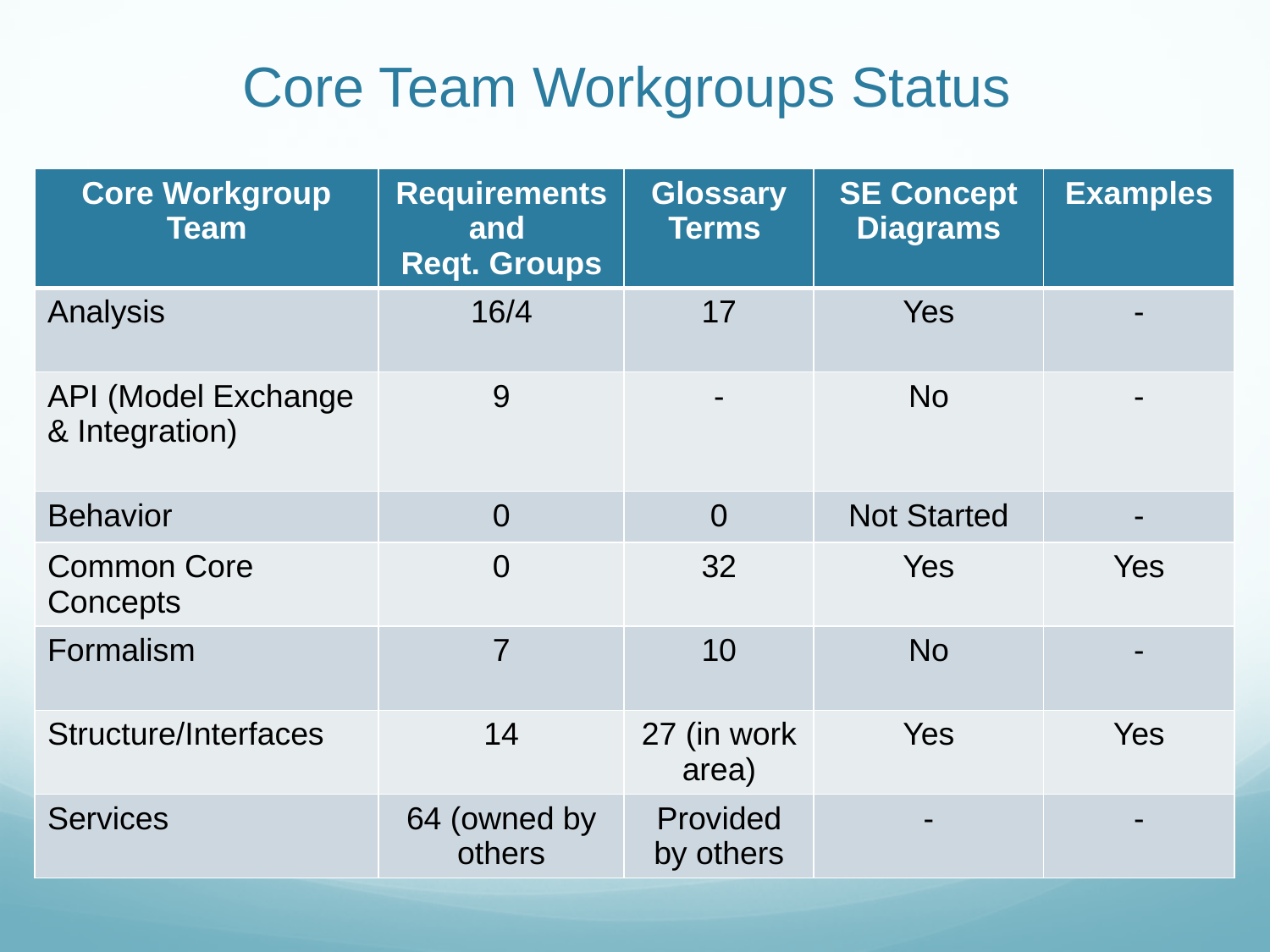

# Core Team Workgroups Status
| Core Workgroup Team | Requirements and Reqt. Groups | Glossary Terms | SE Concept Diagrams | Examples |
| --- | --- | --- | --- | --- |
| Analysis | 16/4 | 17 | Yes | - |
| API (Model Exchange & Integration) | 9 | - | No | - |
| Behavior | 0 | 0 | Not Started | - |
| Common Core Concepts | 0 | 32 | Yes | Yes |
| Formalism | 7 | 10 | No | - |
| Structure/Interfaces | 14 | 27 (in work area) | Yes | Yes |
| Services | 64 (owned by others | Provided by others | - | - |